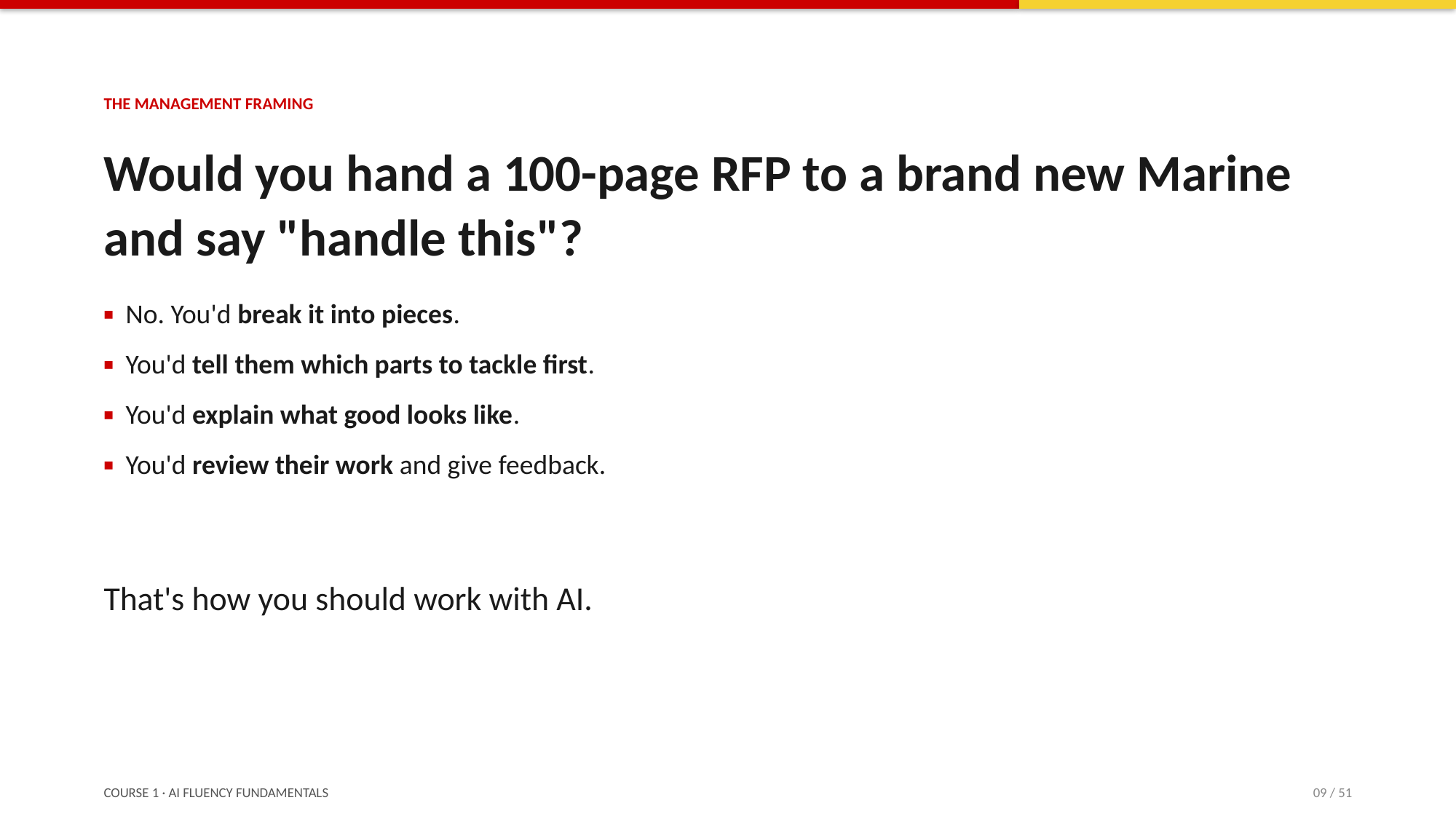

THE MANAGEMENT FRAMING
Would you hand a 100-page RFP to a brand new Marine and say "handle this"?
▪  No. You'd break it into pieces.
▪  You'd tell them which parts to tackle first.
▪  You'd explain what good looks like.
▪  You'd review their work and give feedback.
That's how you should work with AI.
COURSE 1 · AI FLUENCY FUNDAMENTALS
09 / 51